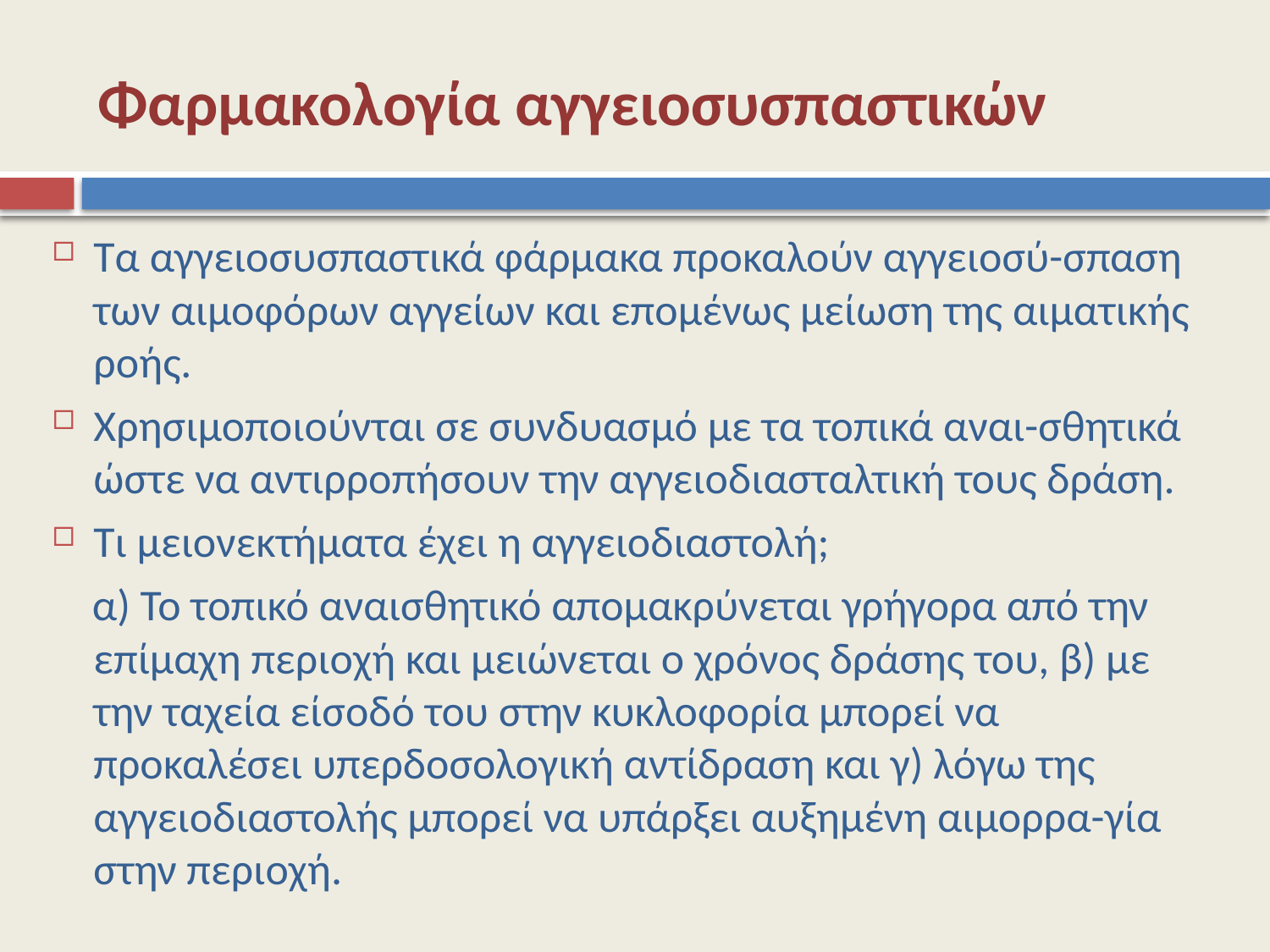

# Φαρμακολογία αγγειοσυσπαστικών
Τα αγγειοσυσπαστικά φάρμακα προκαλούν αγγειοσύ-σπαση των αιμοφόρων αγγείων και επομένως μείωση της αιματικής ροής.
Χρησιμοποιούνται σε συνδυασμό με τα τοπικά αναι-σθητικά ώστε να αντιρροπήσουν την αγγειοδιασταλτική τους δράση.
Τι μειονεκτήματα έχει η αγγειοδιαστολή;
    α) Το τοπικό αναισθητικό απομακρύνεται γρήγορα από την επίμαχη περιοχή και μειώνεται ο χρόνος δράσης του, β) με την ταχεία είσοδό του στην κυκλοφορία μπορεί να προκαλέσει υπερδοσολογική αντίδραση και γ) λόγω της αγγειοδιαστολής μπορεί να υπάρξει αυξημένη αιμορρα-γία στην περιοχή.